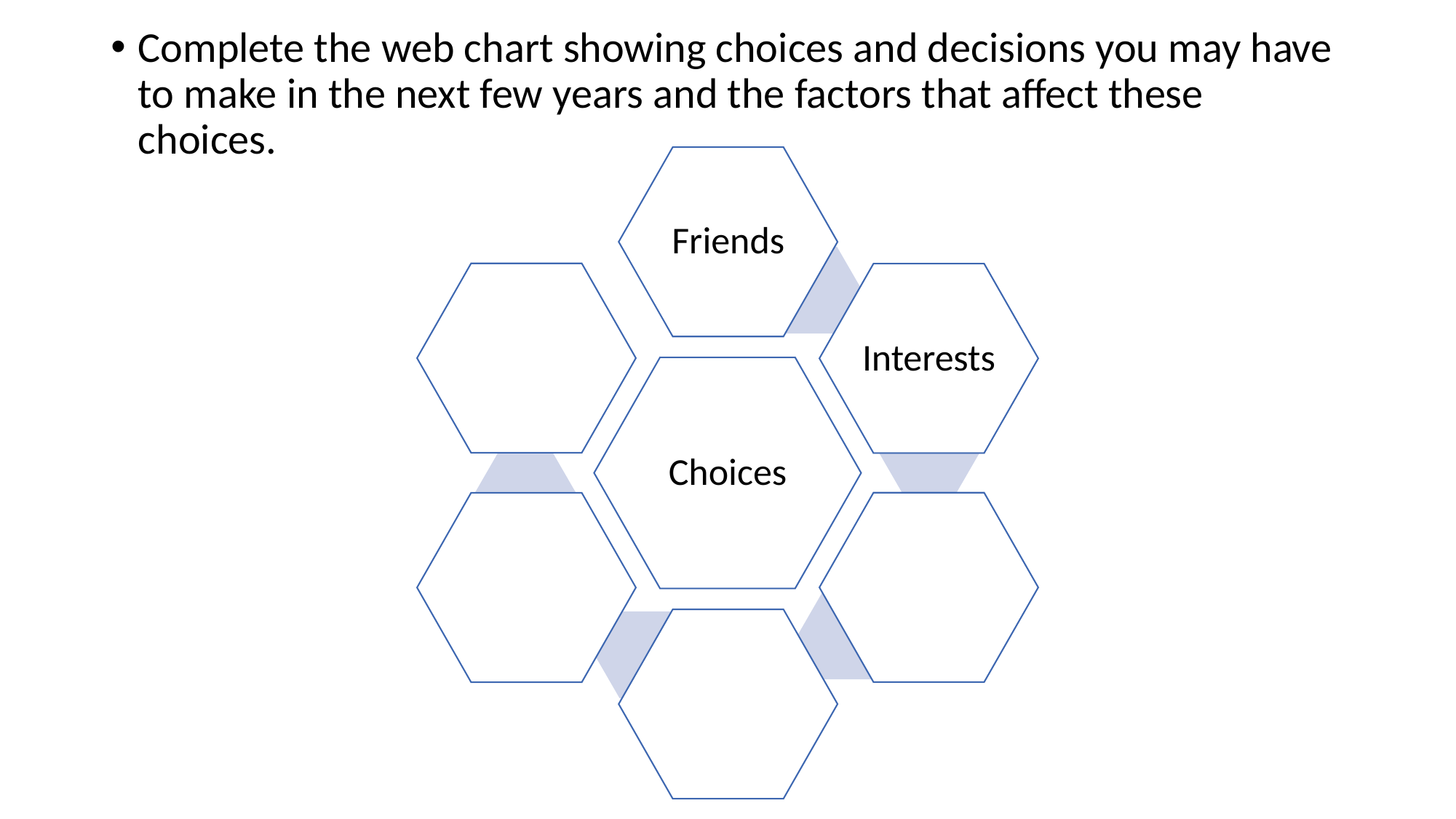

Complete the web chart showing choices and decisions you may have to make in the next few years and the factors that affect these choices.
Choices
Friends
Interests